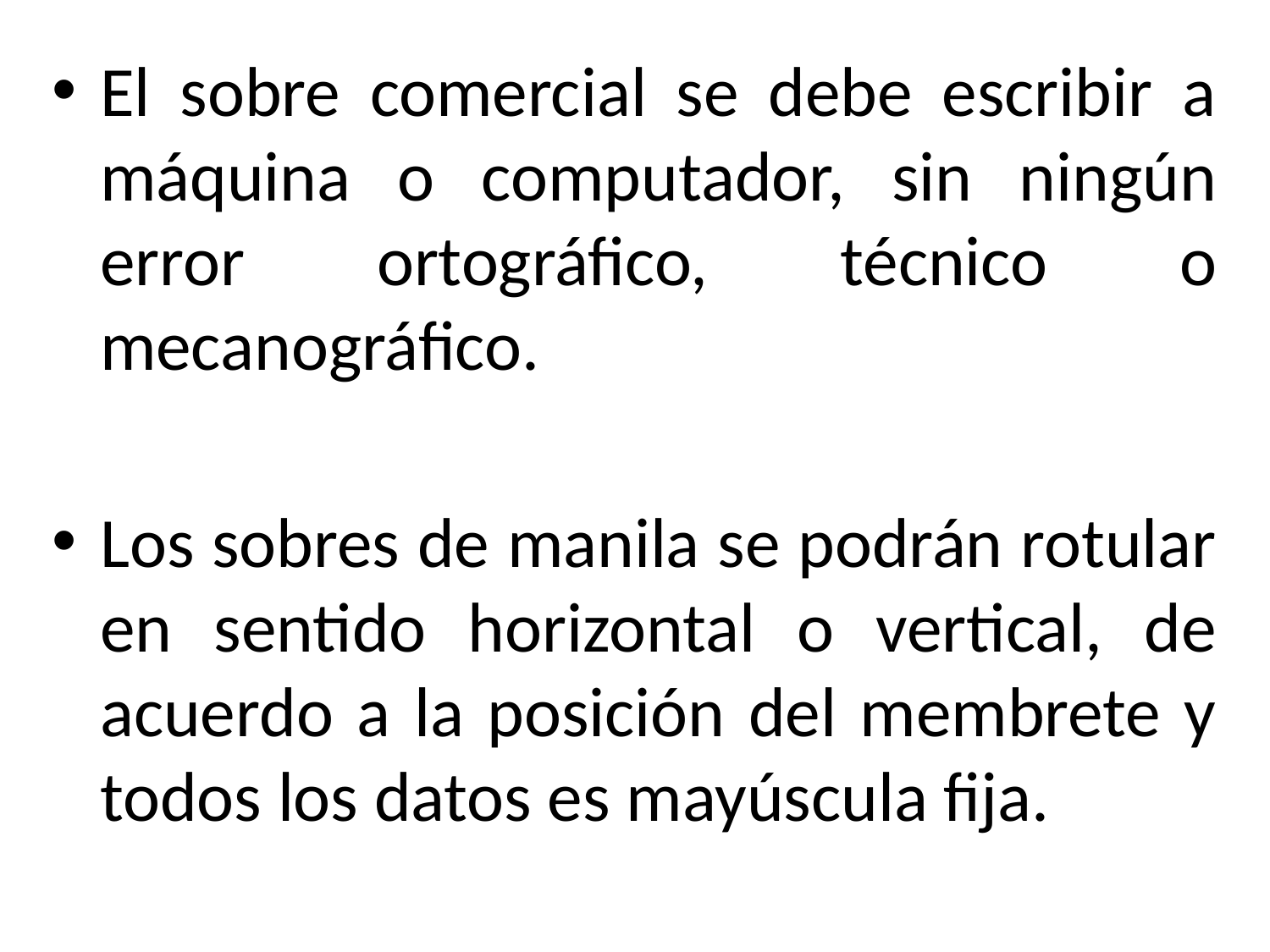

El sobre comercial se debe escribir a máquina o computador, sin ningún error ortográfico, técnico o mecanográfico.

Los sobres de manila se podrán rotular en sentido horizontal o vertical, de acuerdo a la posición del membrete y todos los datos es mayúscula fija.